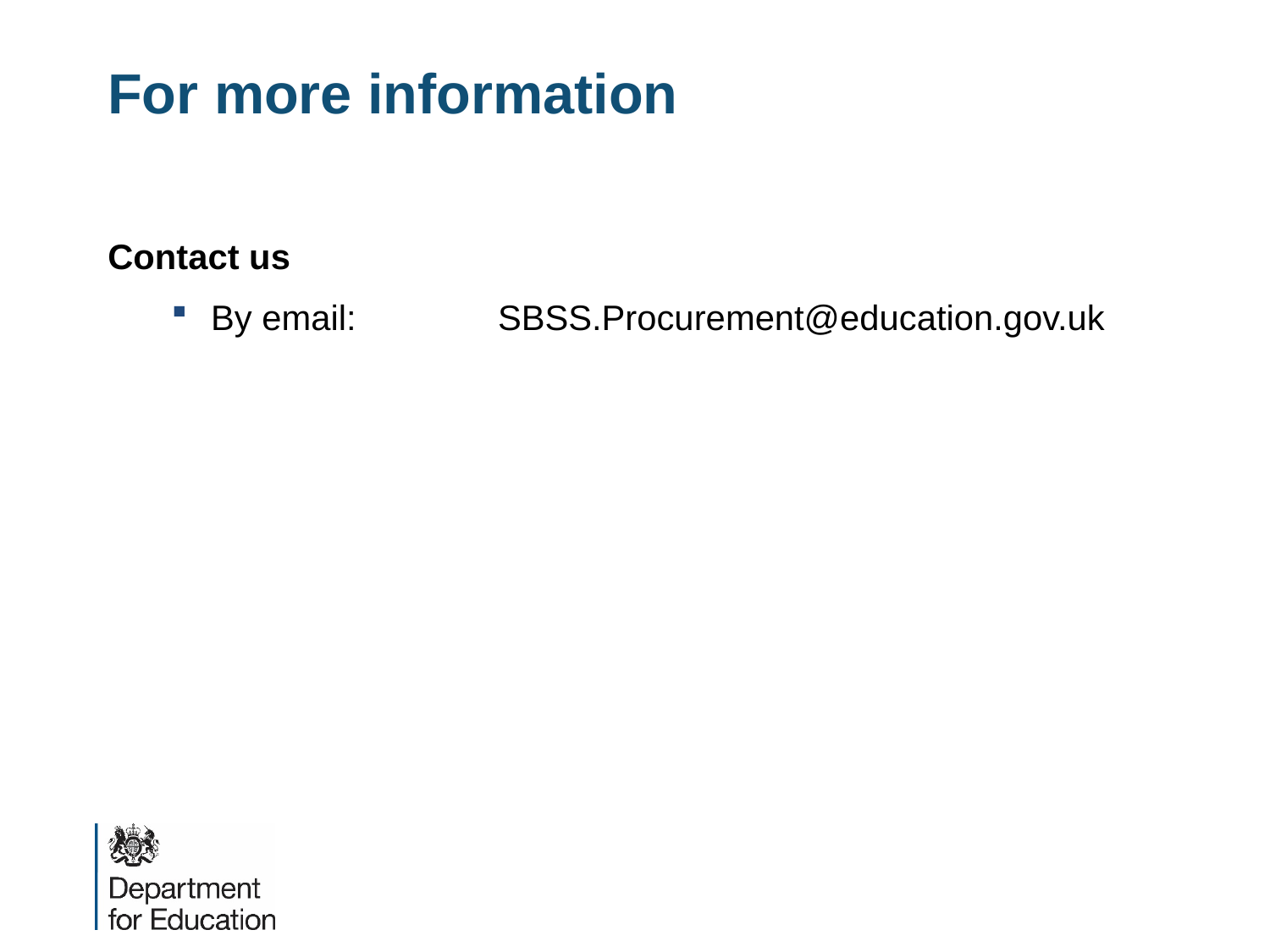

# For more information

Contact us
By email: 	SBSS.Procurement@education.gov.uk